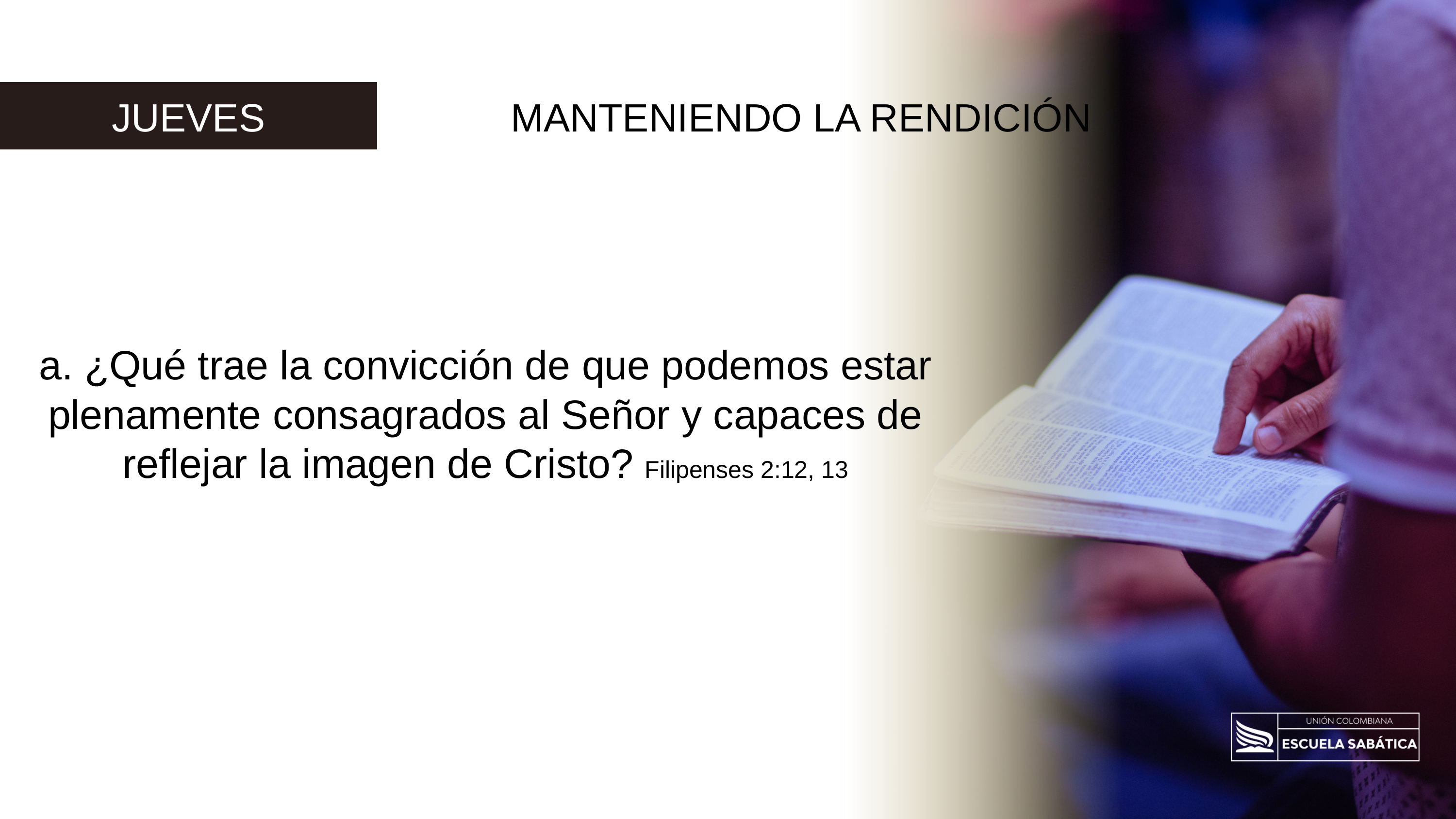

MANTENIENDO LA RENDICIÓN
JUEVES
a. ¿Qué trae la convicción de que podemos estar plenamente consagrados al Señor y capaces de reflejar la imagen de Cristo? Filipenses 2:12, 13